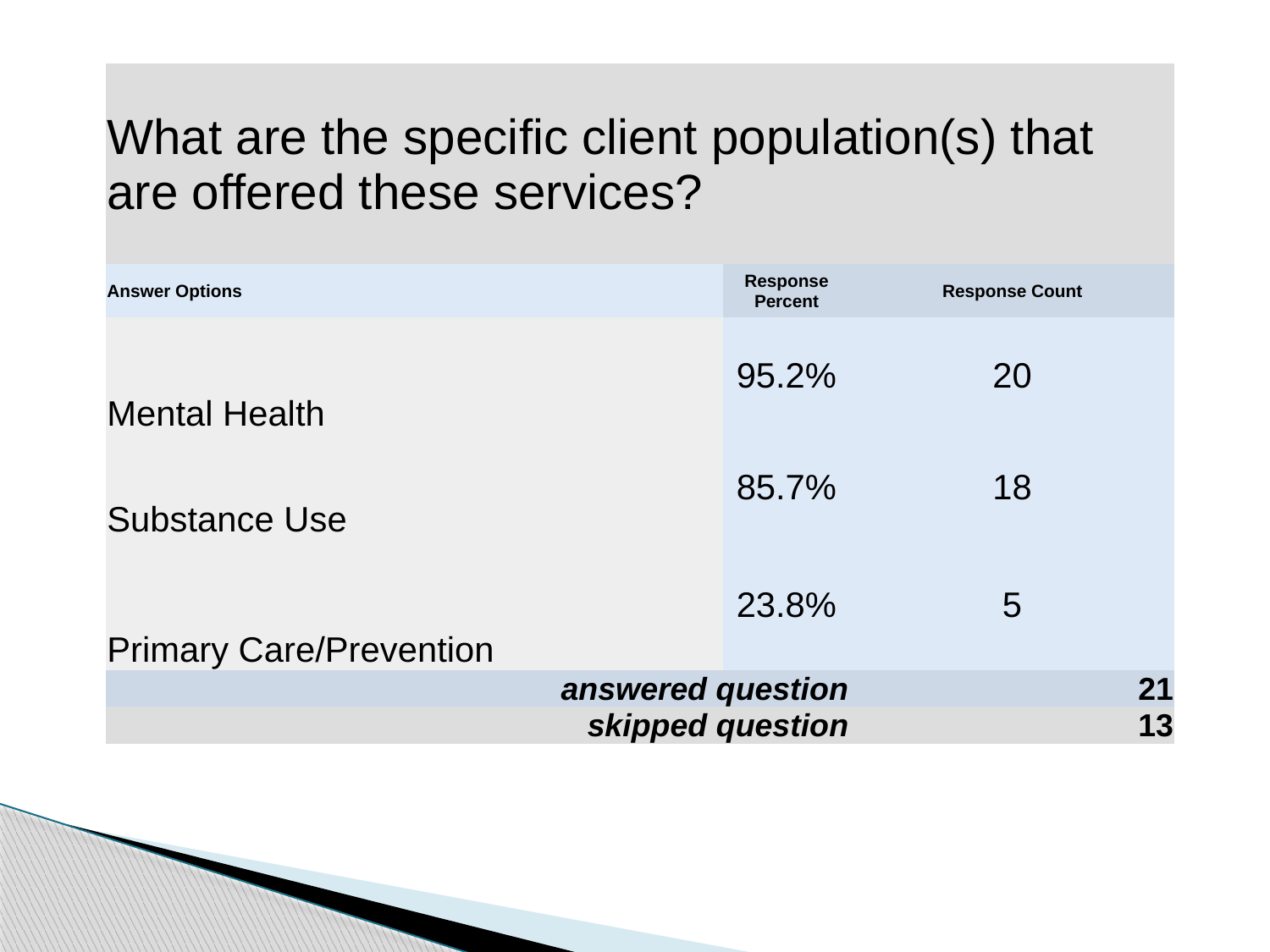

| What are the specific client population(s) that are offered these services? |  |  |
| --- | --- | --- |
| Answer Options | Response Percent | Response Count |
| Mental Health | 95.2% | 20 |
| Substance Use | 85.7% | 18 |
| Primary Care/Prevention | 23.8% | 5 |
| answered question |  | 21 |
| skipped question |  | 13 |